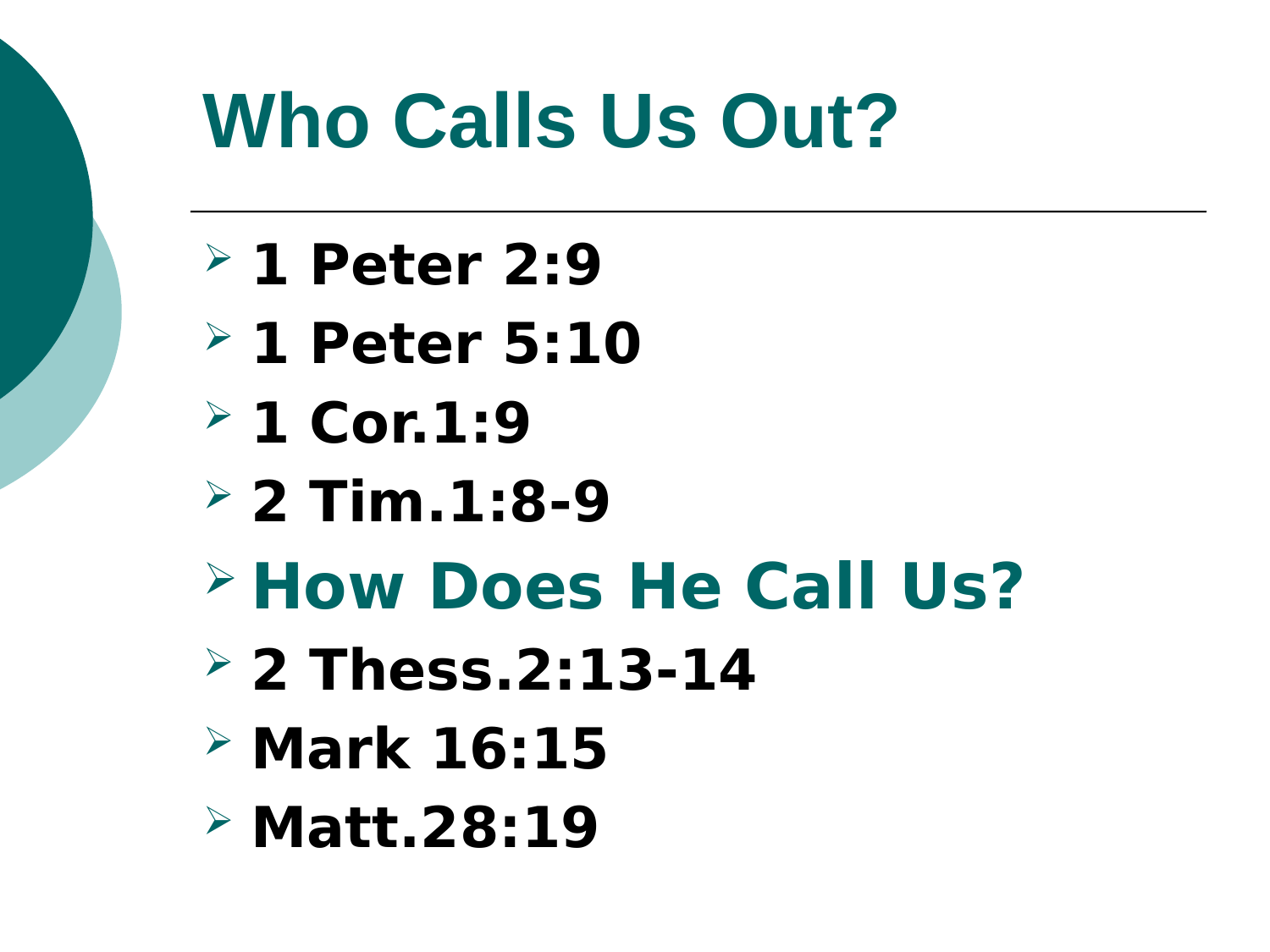

# Who Calls Us Out?
1 Peter 2:9
1 Peter 5:10
1 Cor.1:9
2 Tim.1:8-9
How Does He Call Us?
2 Thess.2:13-14
Mark 16:15
Matt.28:19